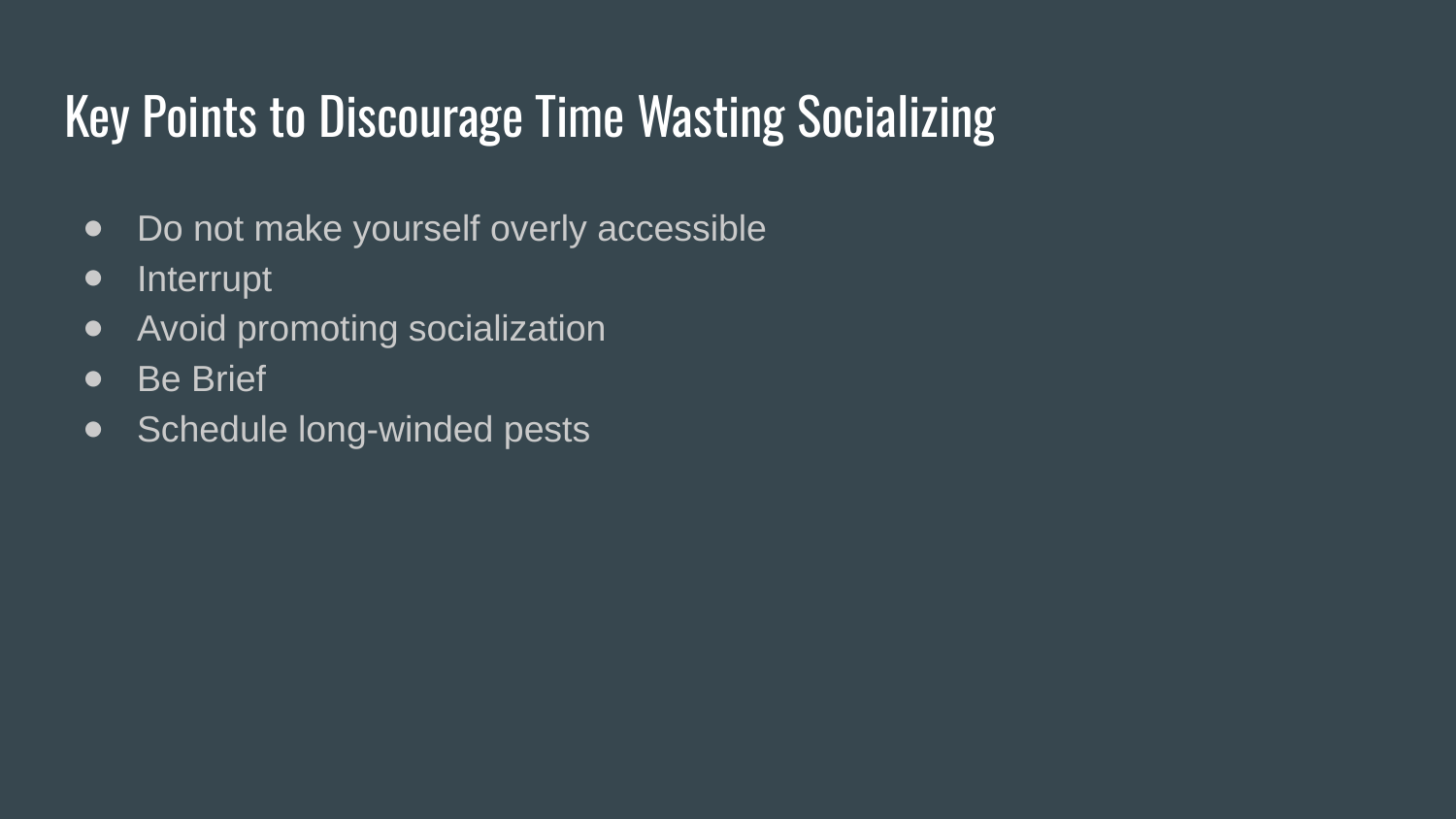

# Key Points to Discourage Time Wasting Socializing
Do not make yourself overly accessible
Interrupt
Avoid promoting socialization
Be Brief
Schedule long-winded pests